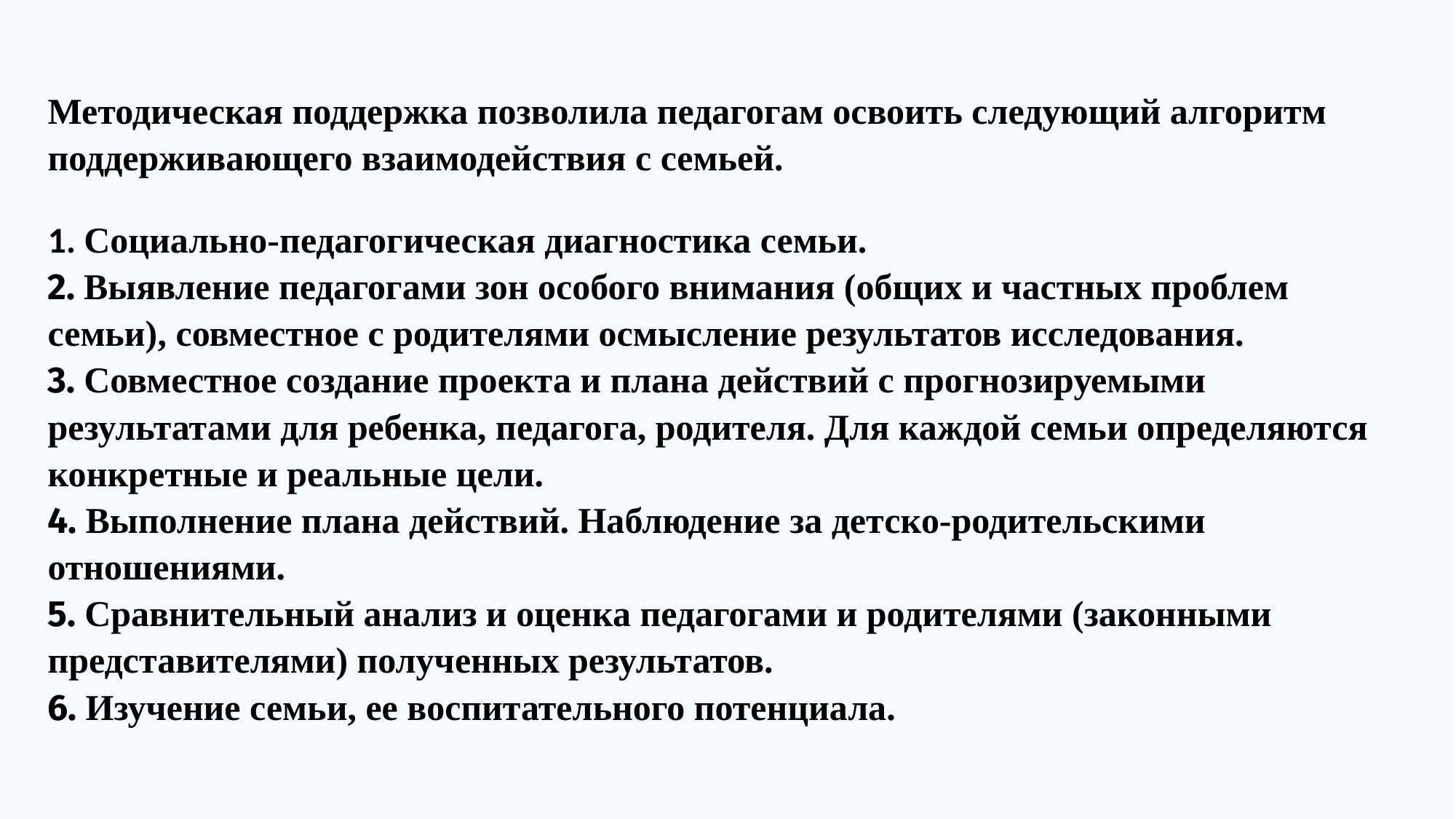

# Методическая поддержка позволила педагогам освоить следующий алгоритм поддерживающего взаимодействия с семьей. 1. Социально-педагогическая диагностика семьи. 2. Выявление педагогами зон особого внимания (общих и частных проблем семьи), совместное с родителями осмысление результатов исследования. 3. Совместное создание проекта и плана действий с прогнозируемыми результатами для ребенка, педагога, родителя. Для каждой семьи определяются конкретные и реальные цели. 4. Выполнение плана действий. Наблюдение за детско-родительскими отношениями. 5. Сравнительный анализ и оценка педагогами и родителями (законными представителями) полученных результатов. 6. Изучение семьи, ее воспитательного потенциала.